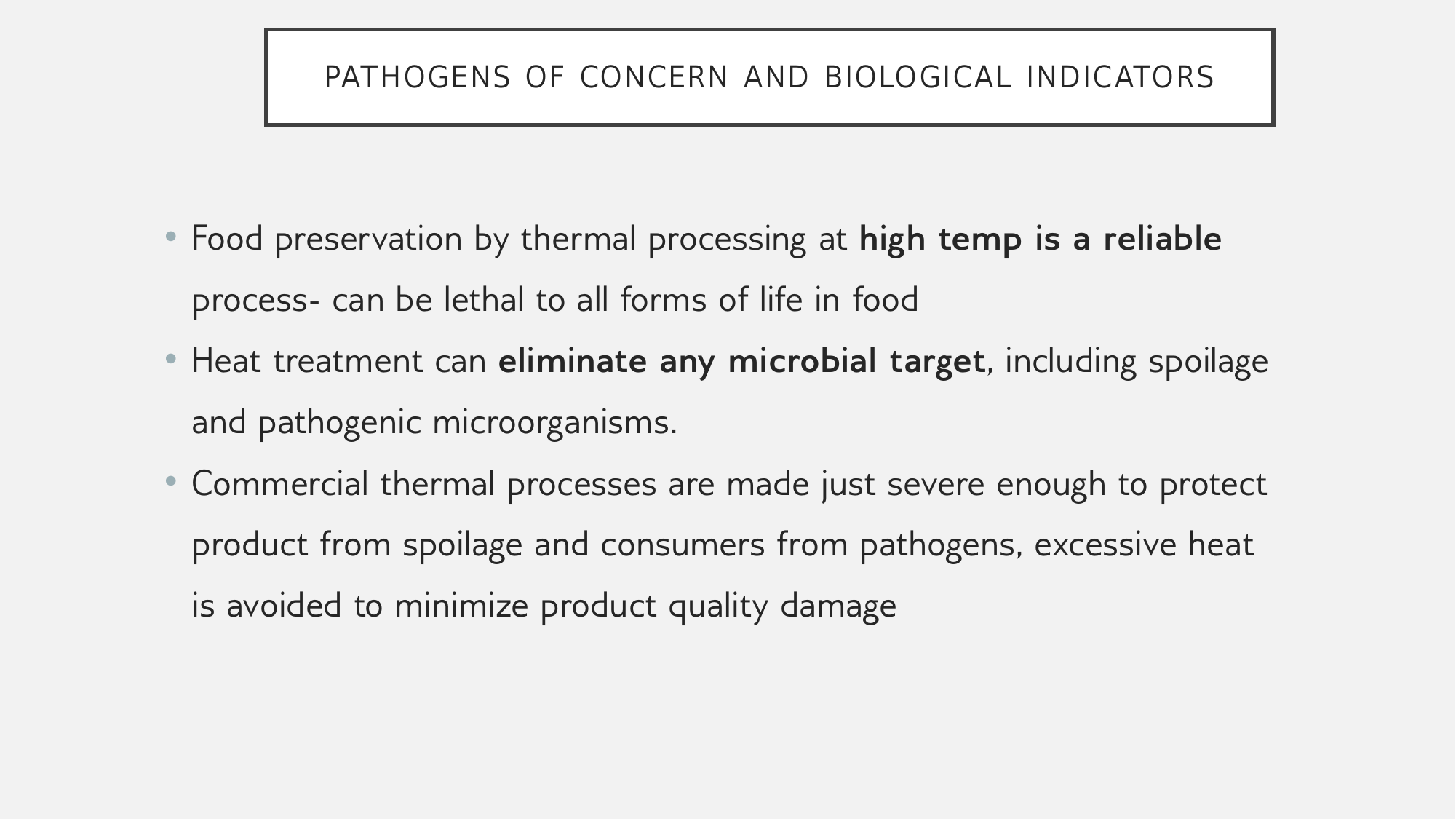

# Pathogens of Concern and Biological Indicators
Food preservation by thermal processing at high temp is a reliable process- can be lethal to all forms of life in food
Heat treatment can eliminate any microbial target, including spoilage and pathogenic microorganisms.
Commercial thermal processes are made just severe enough to protect product from spoilage and consumers from pathogens, excessive heat is avoided to minimize product quality damage